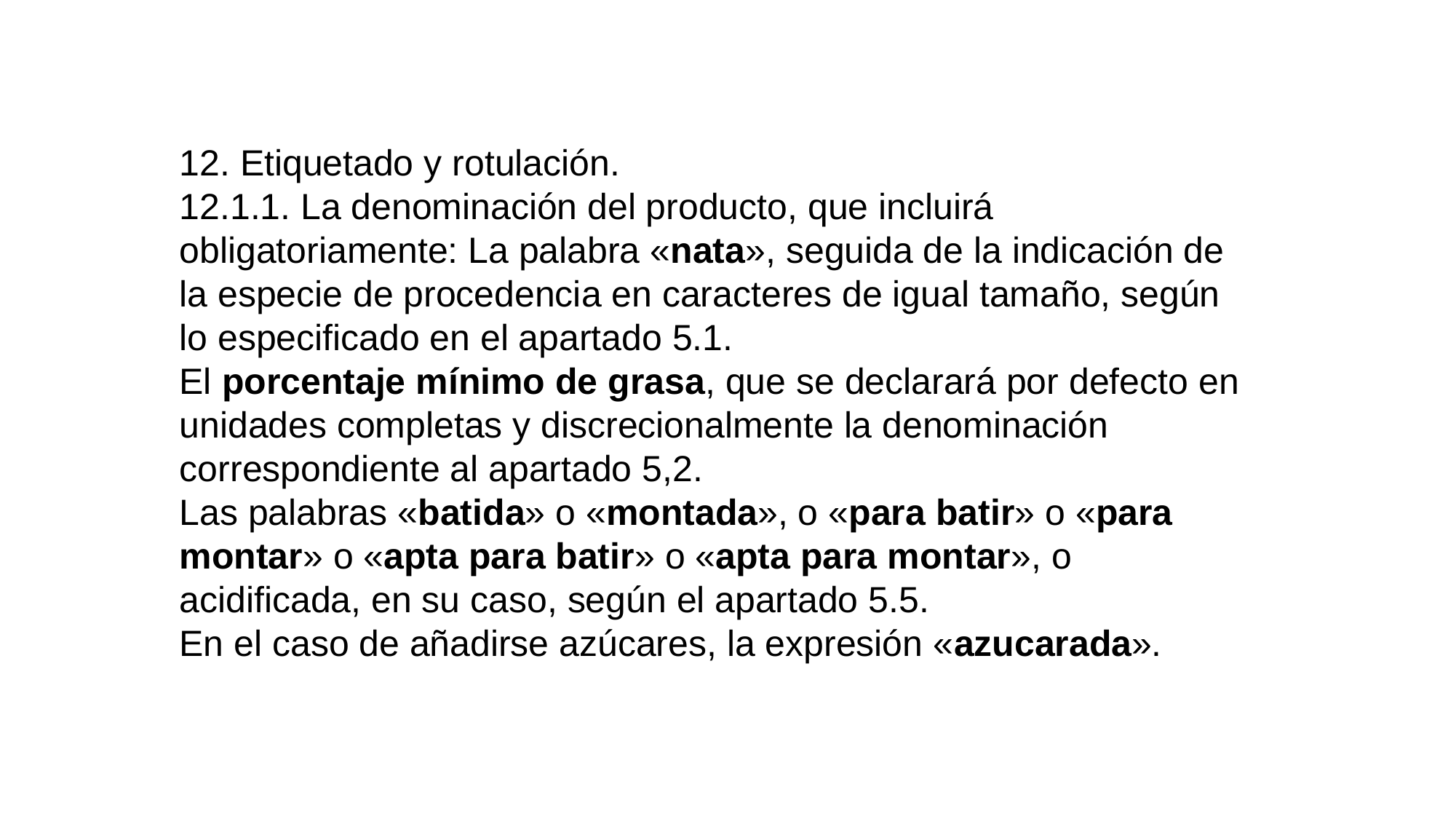

12. Etiquetado y rotulación.
12.1.1. La denominación del producto, que incluirá obligatoriamente: La palabra «nata», seguida de la indicación de la especie de procedencia en caracteres de igual tamaño, según lo especificado en el apartado 5.1.
El porcentaje mínimo de grasa, que se declarará por defecto en unidades completas y discrecionalmente la denominación correspondiente al apartado 5,2.
Las palabras «batida» o «montada», o «para batir» o «para montar» o «apta para batir» o «apta para montar», o acidificada, en su caso, según el apartado 5.5.
En el caso de añadirse azúcares, la expresión «azucarada».